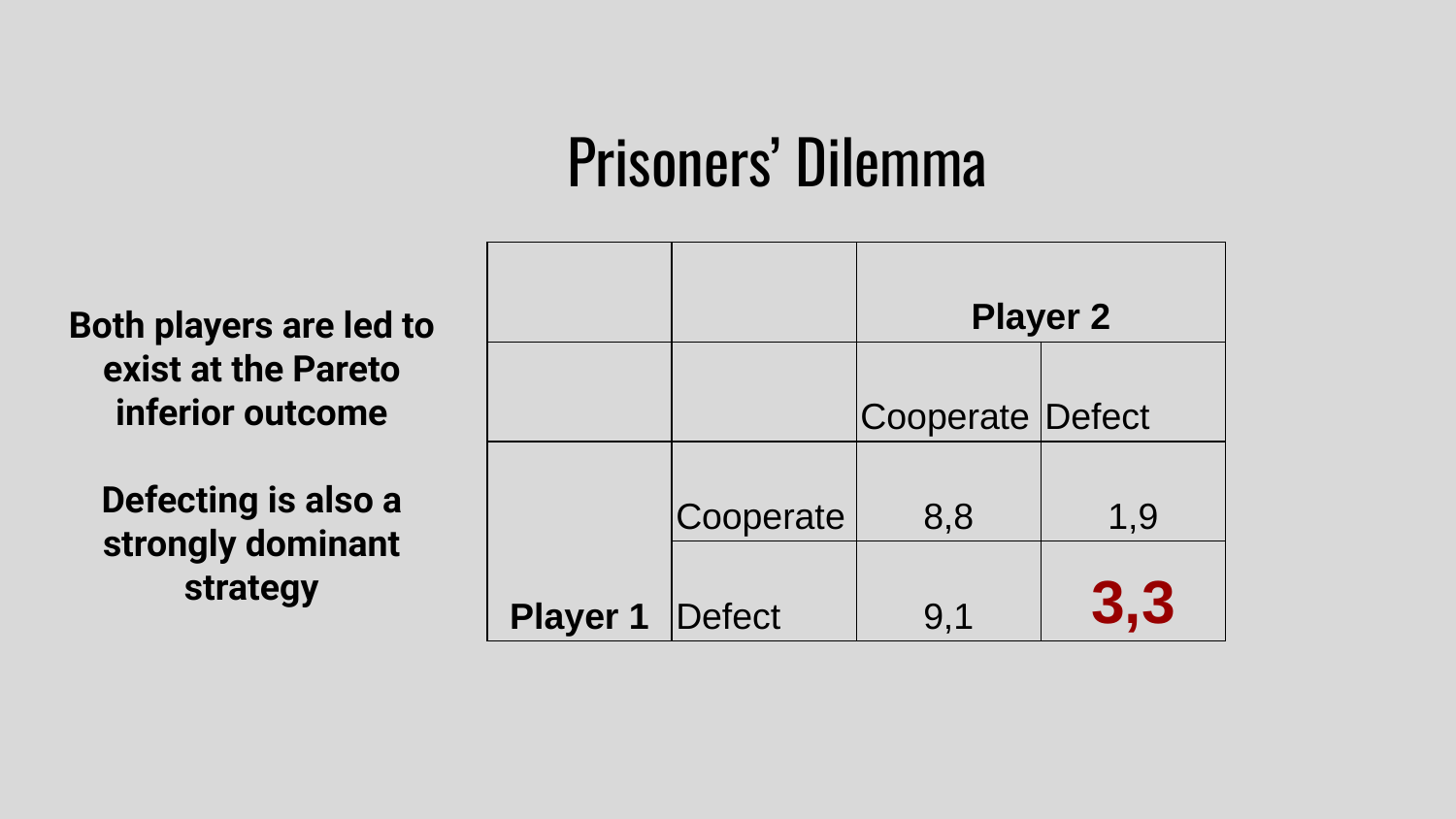

# Prisoners’ Dilemma

|  |  | Player 2 |  |
| --- | --- | --- | --- |
|  |  | Cooperate | Defect |
| Player 1 | Cooperate | 8,8 | 1,9 |
|  | Defect | 9,1 | 3,3 |
Both players are led to exist at the Pareto inferior outcome

Defecting is also a strongly dominant strategy